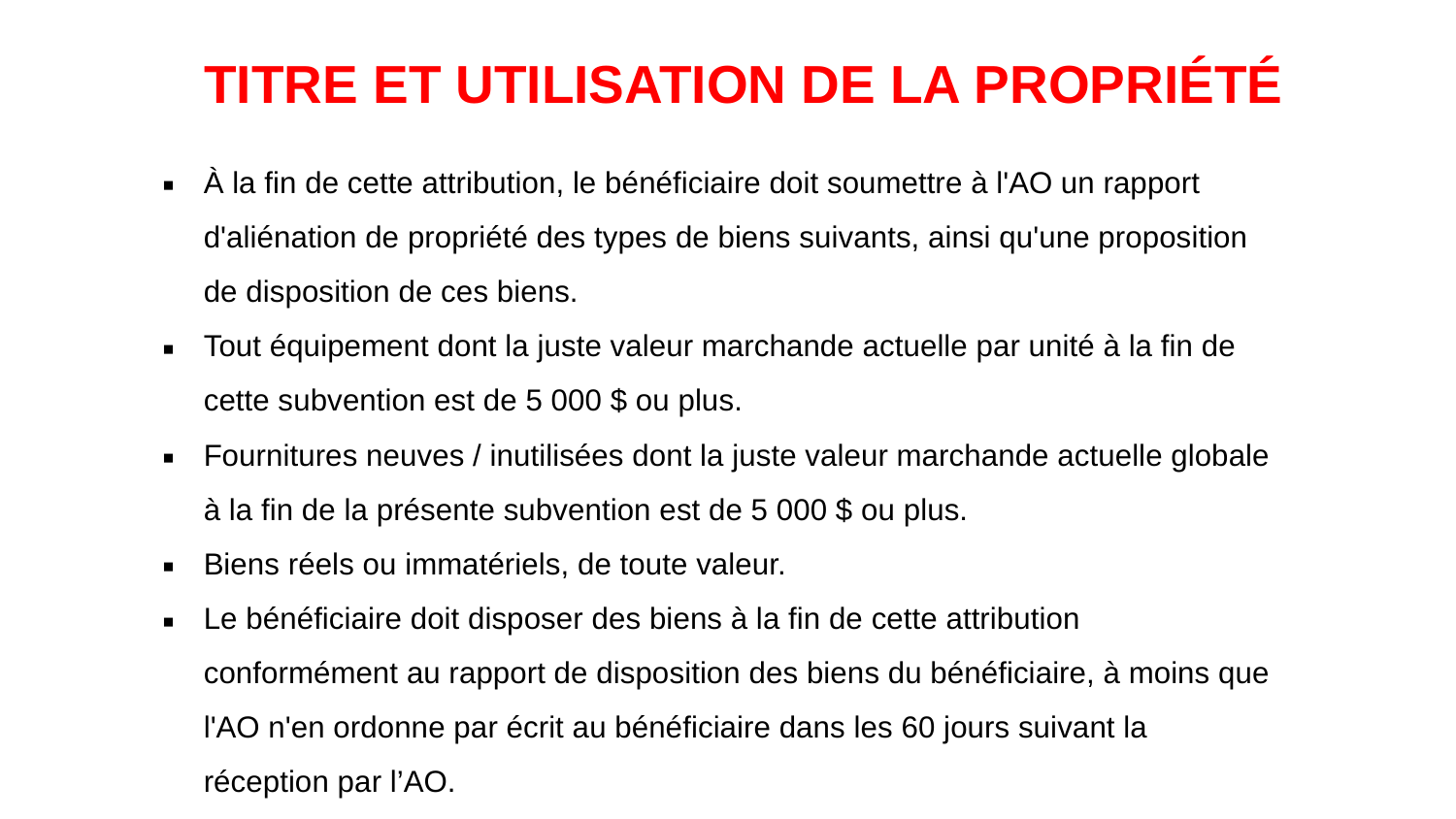

TITRE ET UTILISATION DE LA PROPRIÉTÉ
À la fin de cette attribution, le bénéficiaire doit soumettre à l'AO un rapport d'aliénation de propriété des types de biens suivants, ainsi qu'une proposition de disposition de ces biens.
Tout équipement dont la juste valeur marchande actuelle par unité à la fin de cette subvention est de 5 000 $ ou plus.
Fournitures neuves / inutilisées dont la juste valeur marchande actuelle globale à la fin de la présente subvention est de 5 000 $ ou plus.
Biens réels ou immatériels, de toute valeur.
Le bénéficiaire doit disposer des biens à la fin de cette attribution conformément au rapport de disposition des biens du bénéficiaire, à moins que l'AO n'en ordonne par écrit au bénéficiaire dans les 60 jours suivant la réception par l’AO.